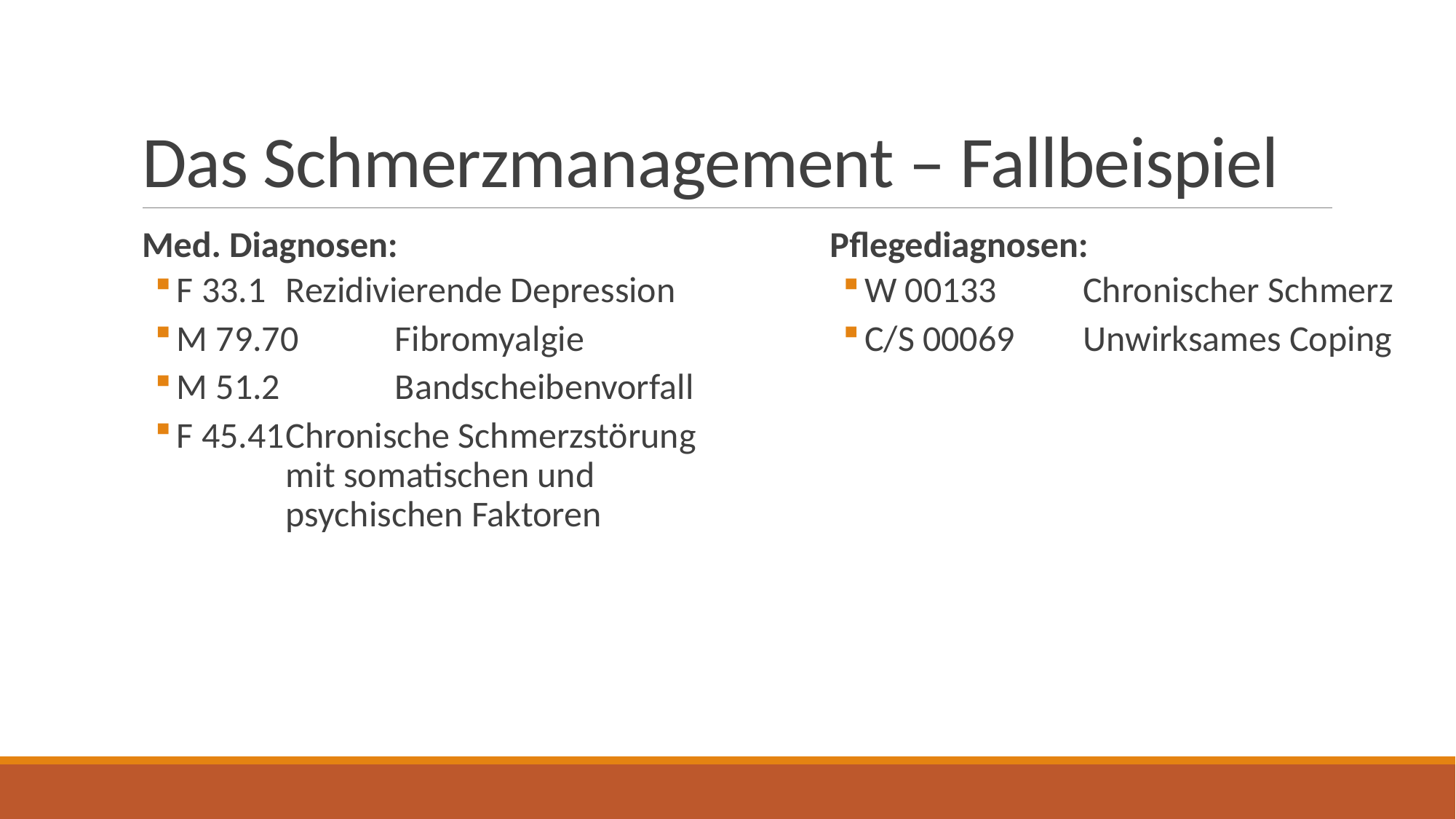

# Das Schmerzmanagement – Fallbeispiel
Med. Diagnosen:
F 33.1 	Rezidivierende Depression
M 79.70	Fibromyalgie
M 51.2 	Bandscheibenvorfall
F 45.41	Chronische Schmerzstörung 		mit somatischen und 			psychischen Faktoren

Pflegediagnosen:
W 00133	Chronischer Schmerz
C/S 00069	Unwirksames Coping